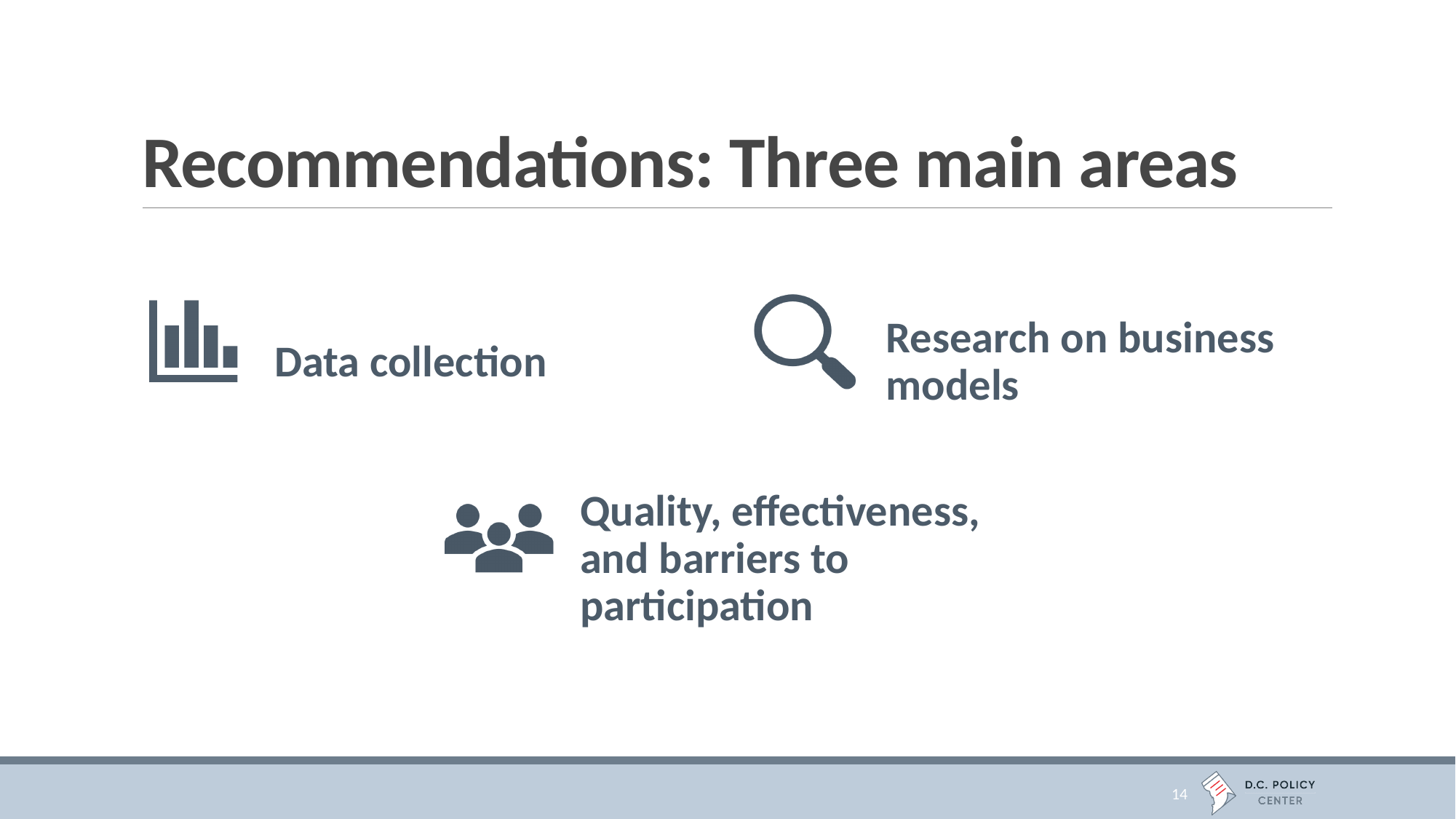

# Recommendations: Three main areas
Data collection
Research on business models
Quality, effectiveness, and barriers to participation
14